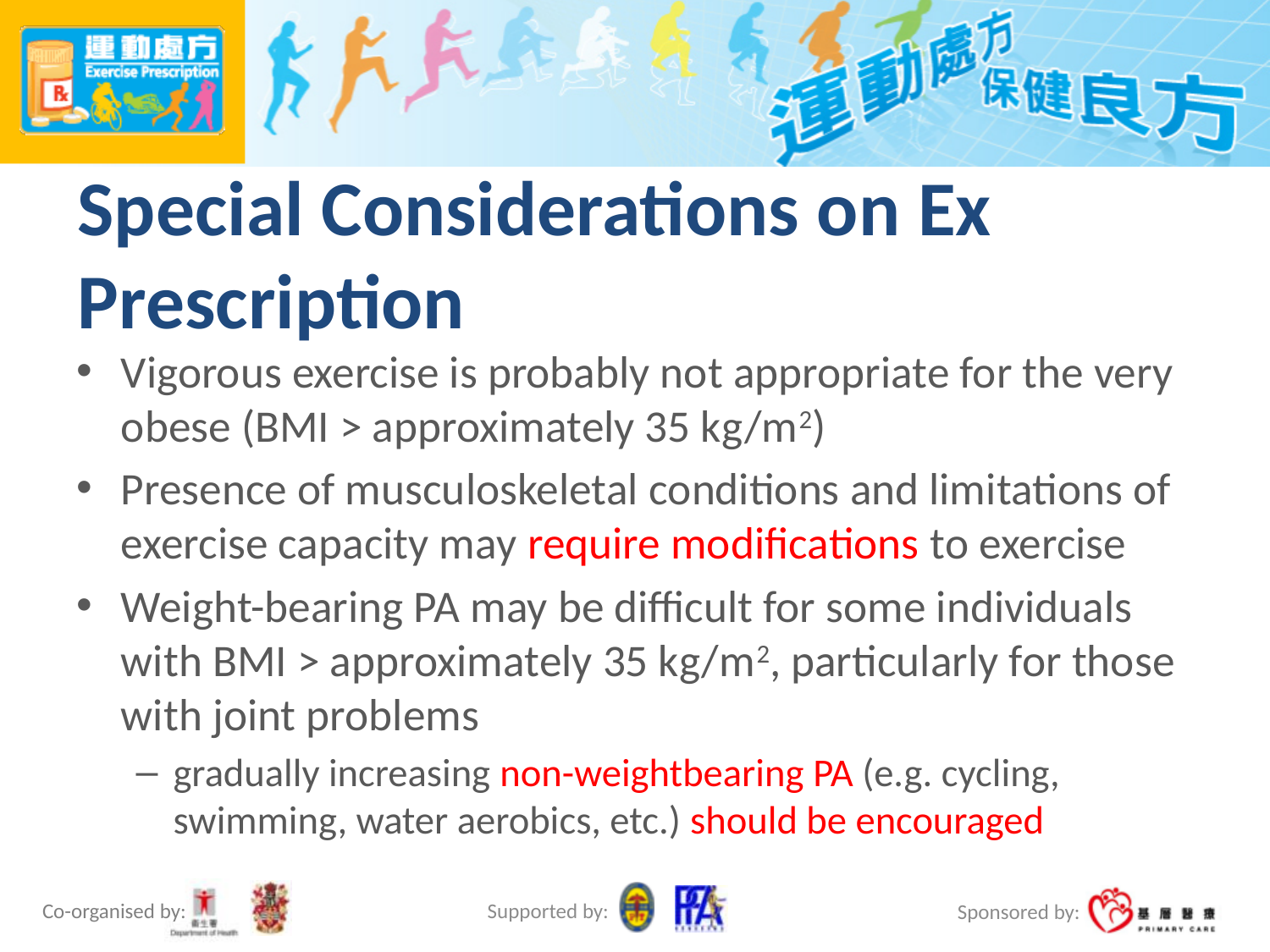

# Special Considerations on Ex Prescription
Vigorous exercise is probably not appropriate for the very obese (BMI > approximately 35 kg/m2)
Presence of musculoskeletal conditions and limitations of exercise capacity may require modifications to exercise
Weight-bearing PA may be difficult for some individuals with BMI > approximately 35 kg/m2, particularly for those with joint problems
gradually increasing non-weightbearing PA (e.g. cycling, swimming, water aerobics, etc.) should be encouraged